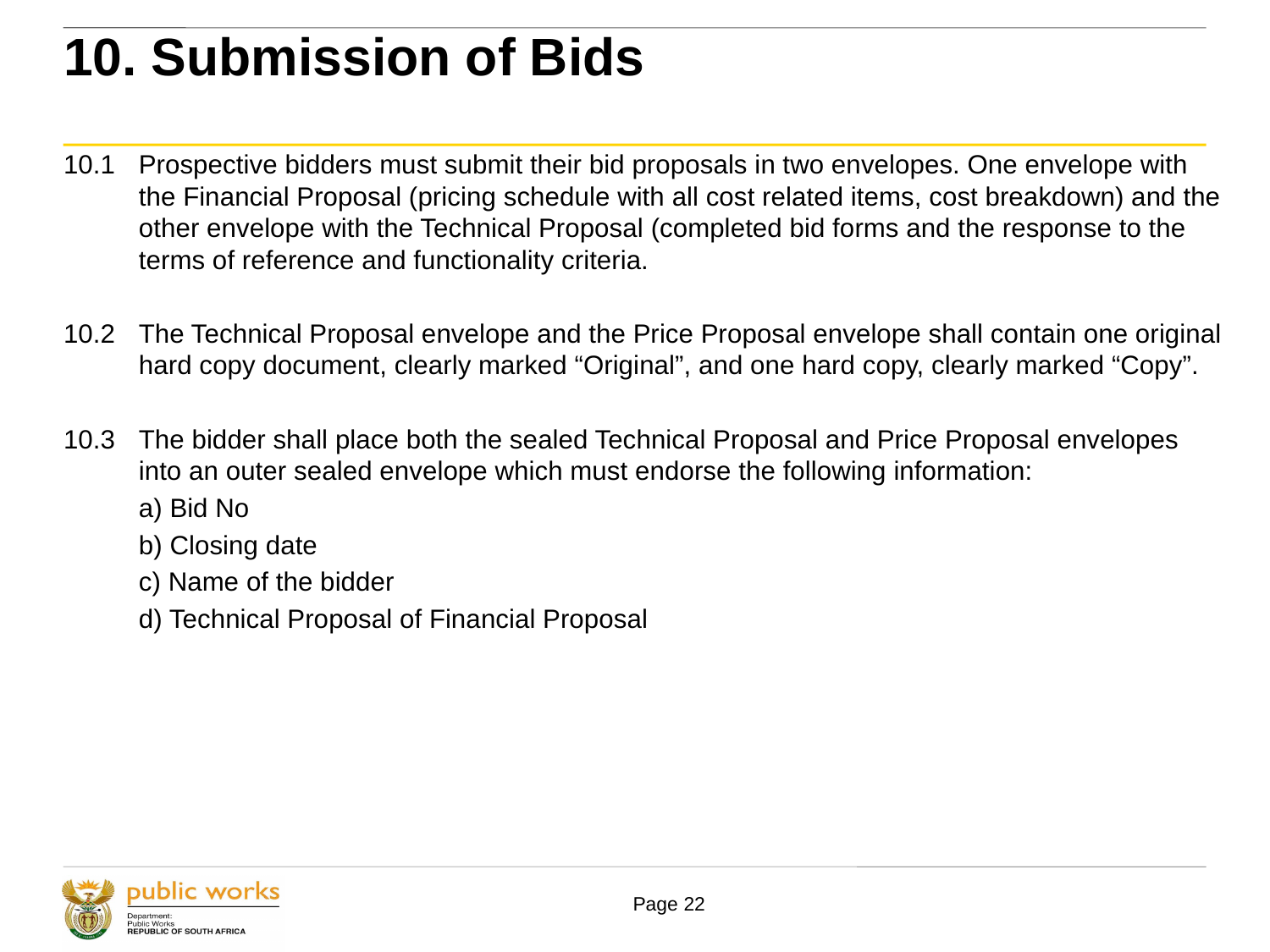

#

10. Submission of Bids

10.1	Prospective bidders must submit their bid proposals in two envelopes. One envelope with the Financial Proposal (pricing schedule with all cost related items, cost breakdown) and the other envelope with the Technical Proposal (completed bid forms and the response to the terms of reference and functionality criteria.

10.2	The Technical Proposal envelope and the Price Proposal envelope shall contain one original hard copy document, clearly marked “Original”, and one hard copy, clearly marked “Copy”.

10.3	The bidder shall place both the sealed Technical Proposal and Price Proposal envelopes into an outer sealed envelope which must endorse the following information:
	a) Bid No
	b) Closing date
	c) Name of the bidder
	d) Technical Proposal of Financial Proposal